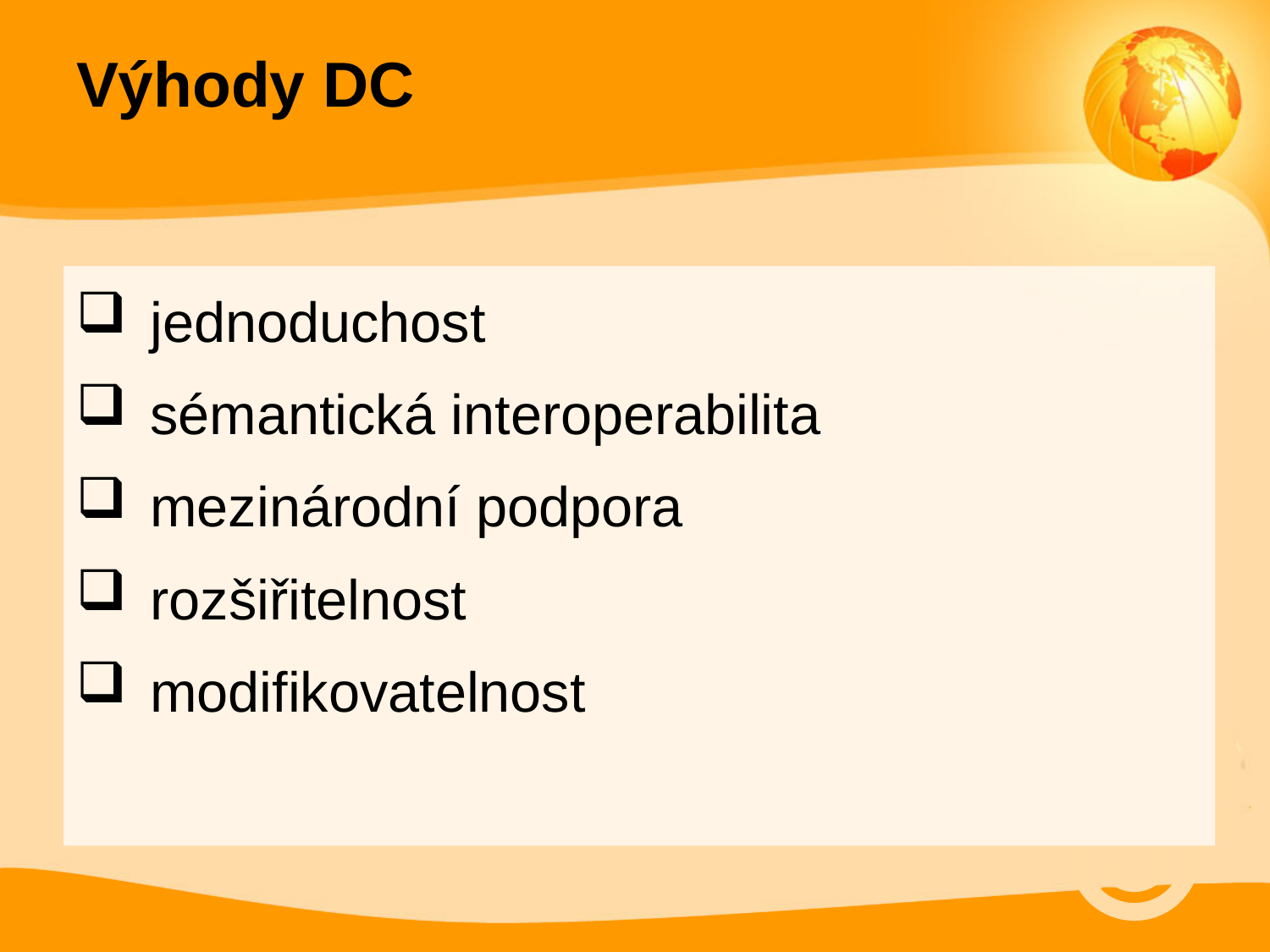

Výhody DC
jednoduchost
sémantická interoperabilita
mezinárodní podpora
rozšiřitelnost
modifikovatelnost